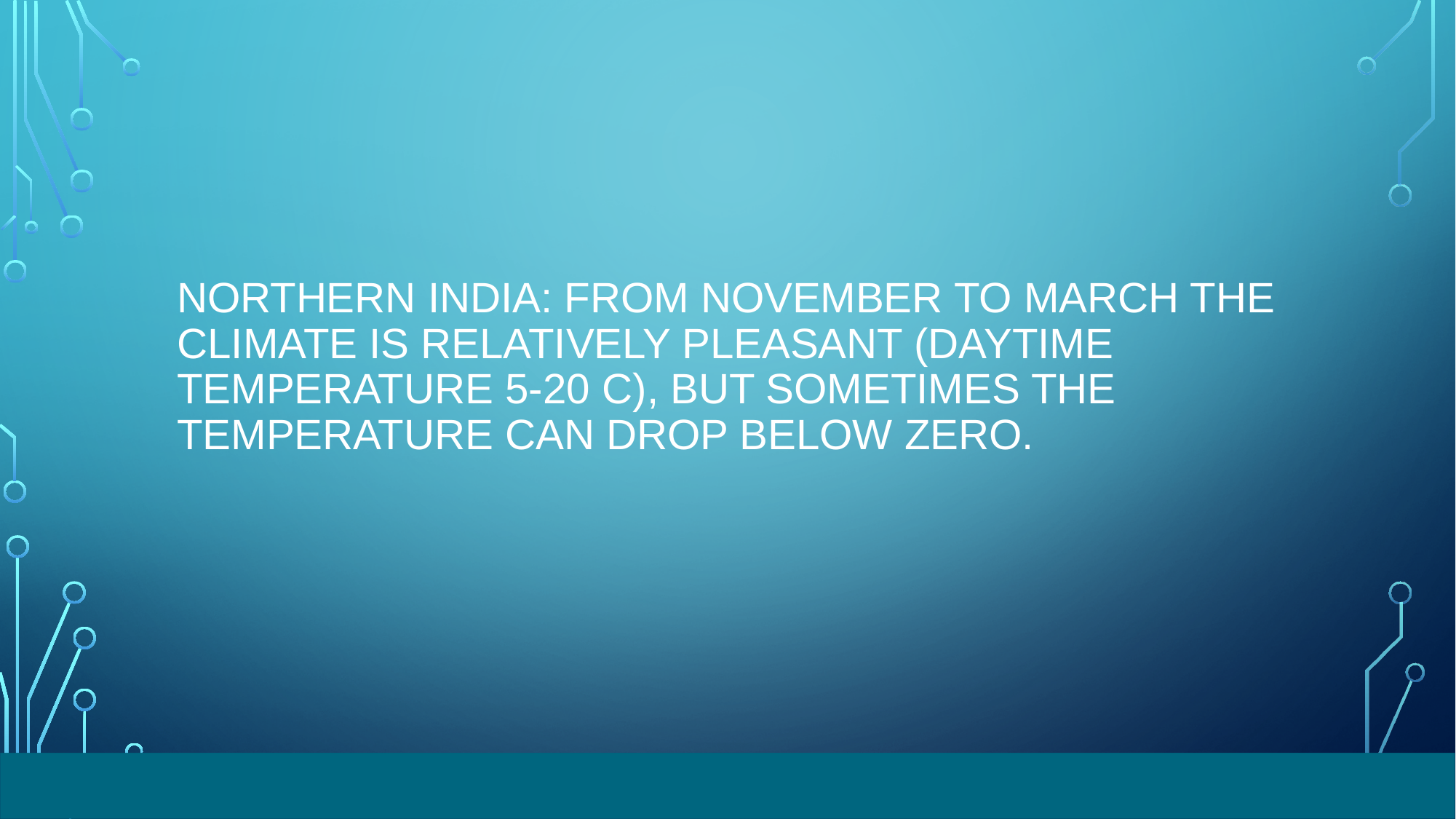

# Northern India: from November to March the climate is relatively pleasant (daytime temperature 5-20 C), but sometimes the temperature can drop below zero.